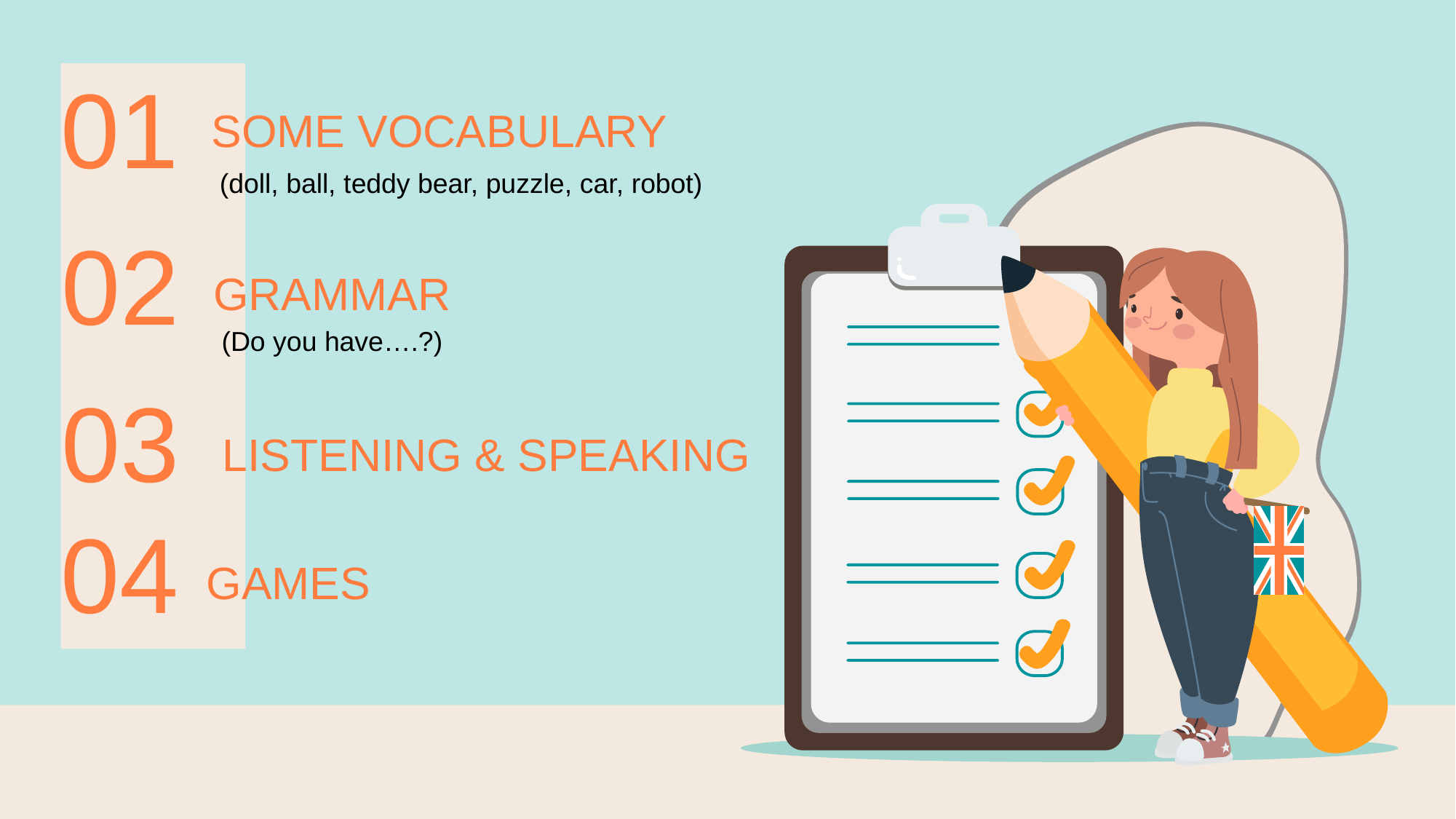

# SOME VOCABULARY
01

(doll, ball, teddy bear, puzzle, car, robot)
02
GRAMMAR
(Do you have….?)
03
LISTENING & SPEAKING
04
GAMES